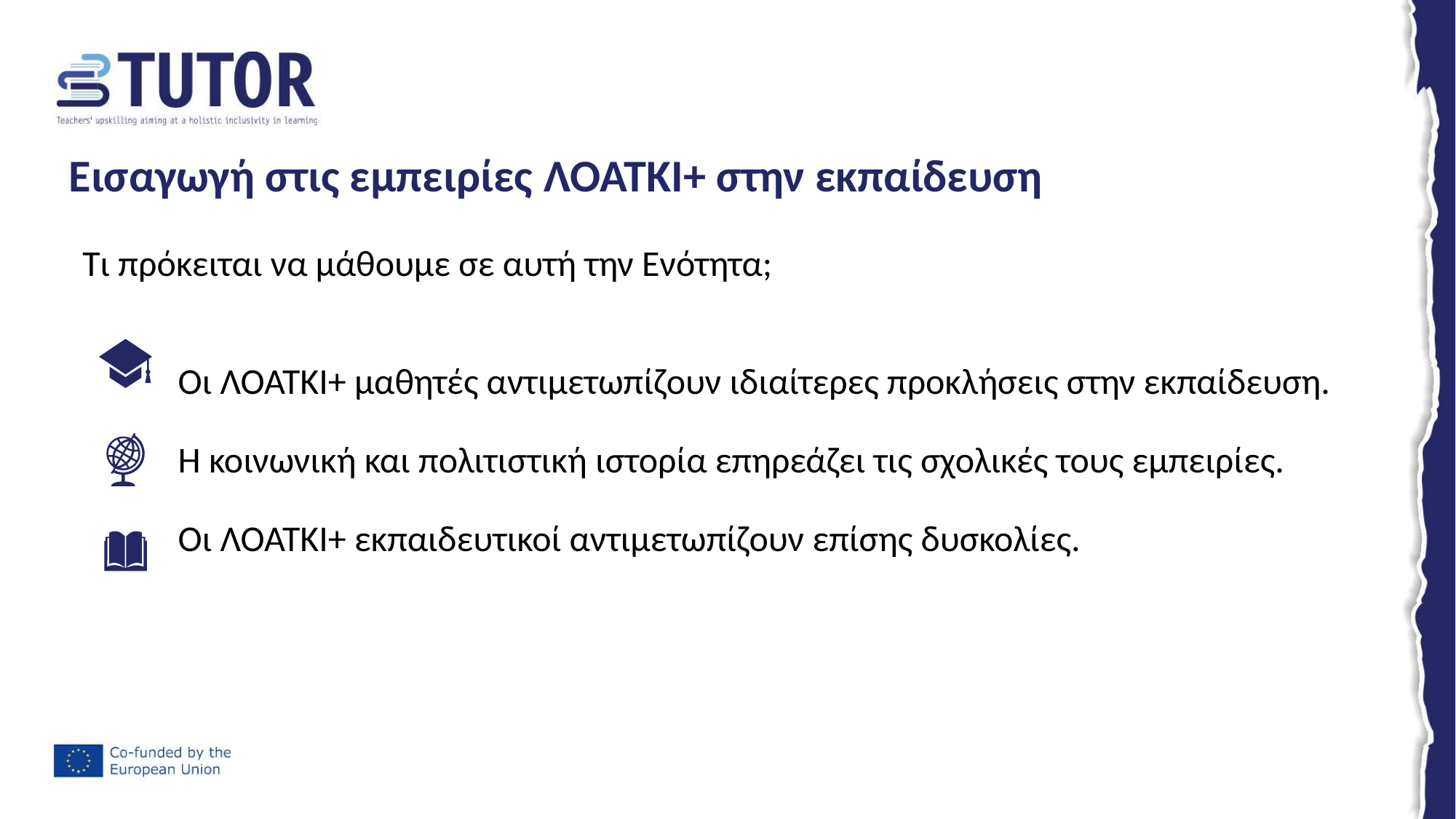

# Εισαγωγή στις εμπειρίες ΛΟΑΤΚΙ+ στην εκπαίδευση
Τι πρόκειται να μάθουμε σε αυτή την Ενότητα;

Οι ΛΟΑΤΚΙ+ μαθητές αντιμετωπίζουν ιδιαίτερες προκλήσεις στην εκπαίδευση.

Η κοινωνική και πολιτιστική ιστορία επηρεάζει τις σχολικές τους εμπειρίες.

Οι ΛΟΑΤΚΙ+ εκπαιδευτικοί αντιμετωπίζουν επίσης δυσκολίες.